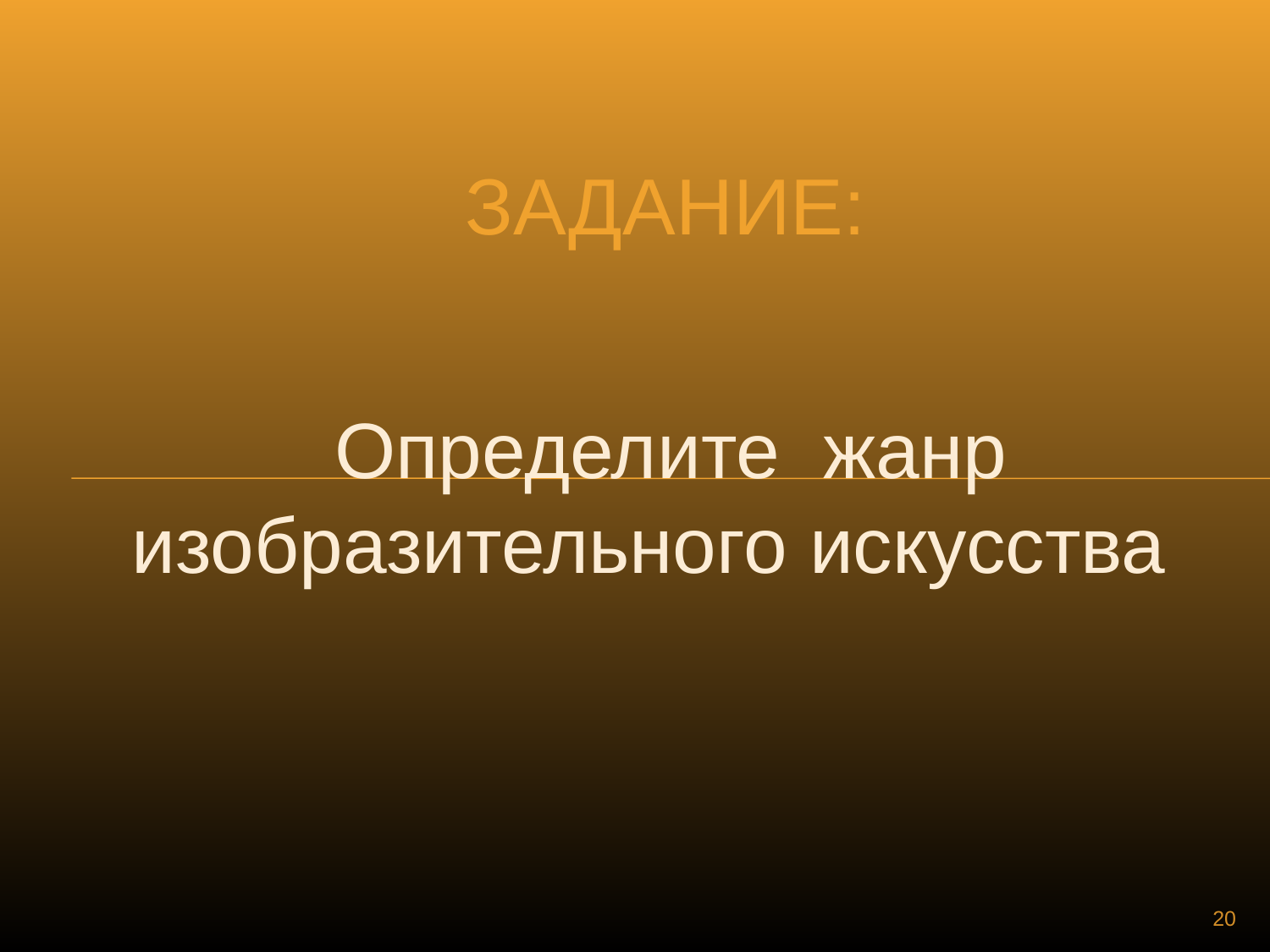

# Задание:
  Определите  жанр изобразительного искусства
20